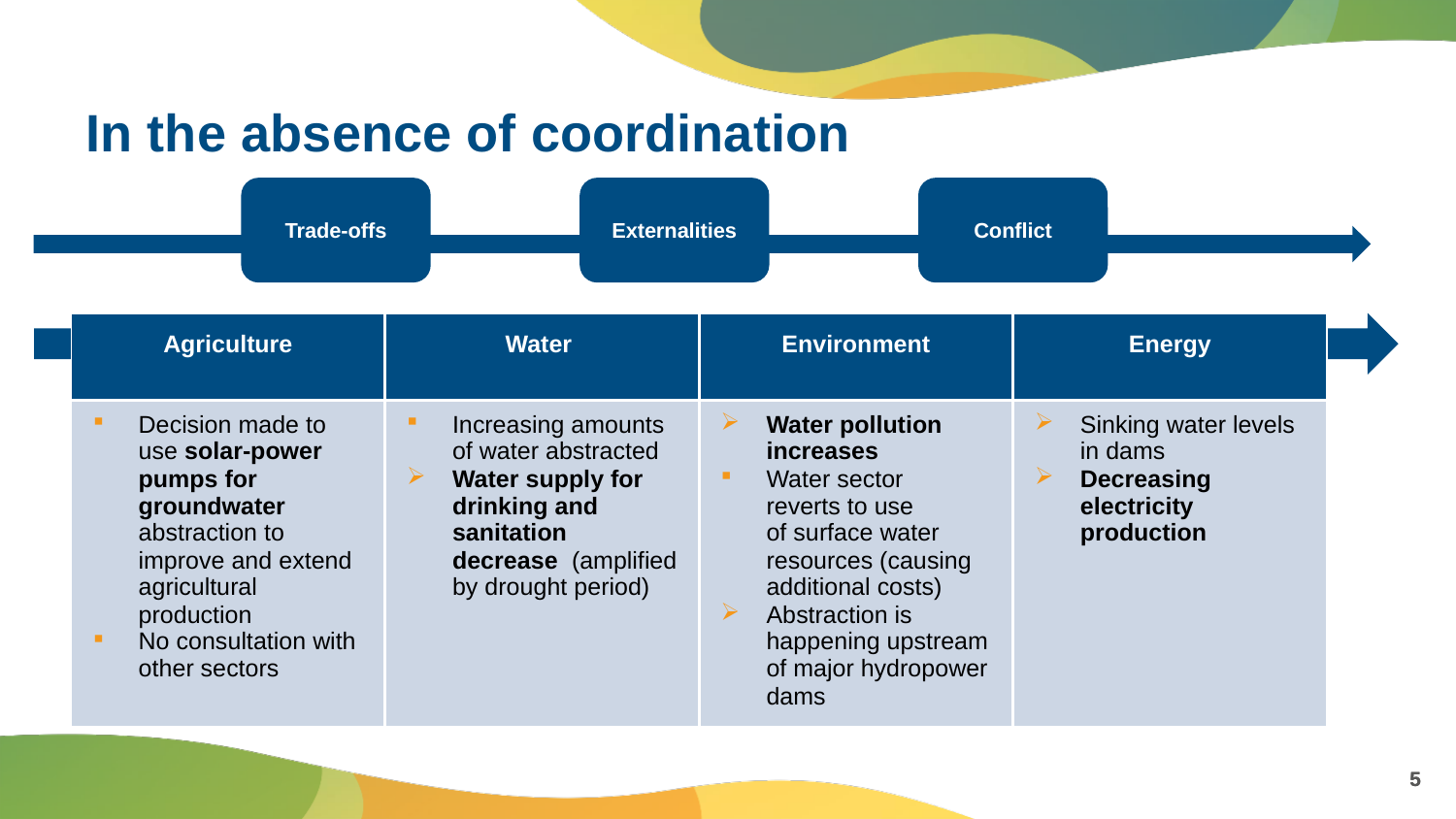

# In the absence of coordination
Trade-offs
Externalities
Conflict

| Agriculture | Water | Environment | Energy |
| --- | --- | --- | --- |
| Decision made to use solar-power pumps for groundwater abstraction to improve and extend agricultural production No consultation with other sectors | Increasing amounts of water abstracted Water supply for drinking and sanitation decrease  (amplified by drought period) | Water pollution increases Water sector reverts to use of surface water resources (causing additional costs) Abstraction is happening upstream of major hydropower dams | Sinking water levels in dams Decreasing electricity production |
5
5